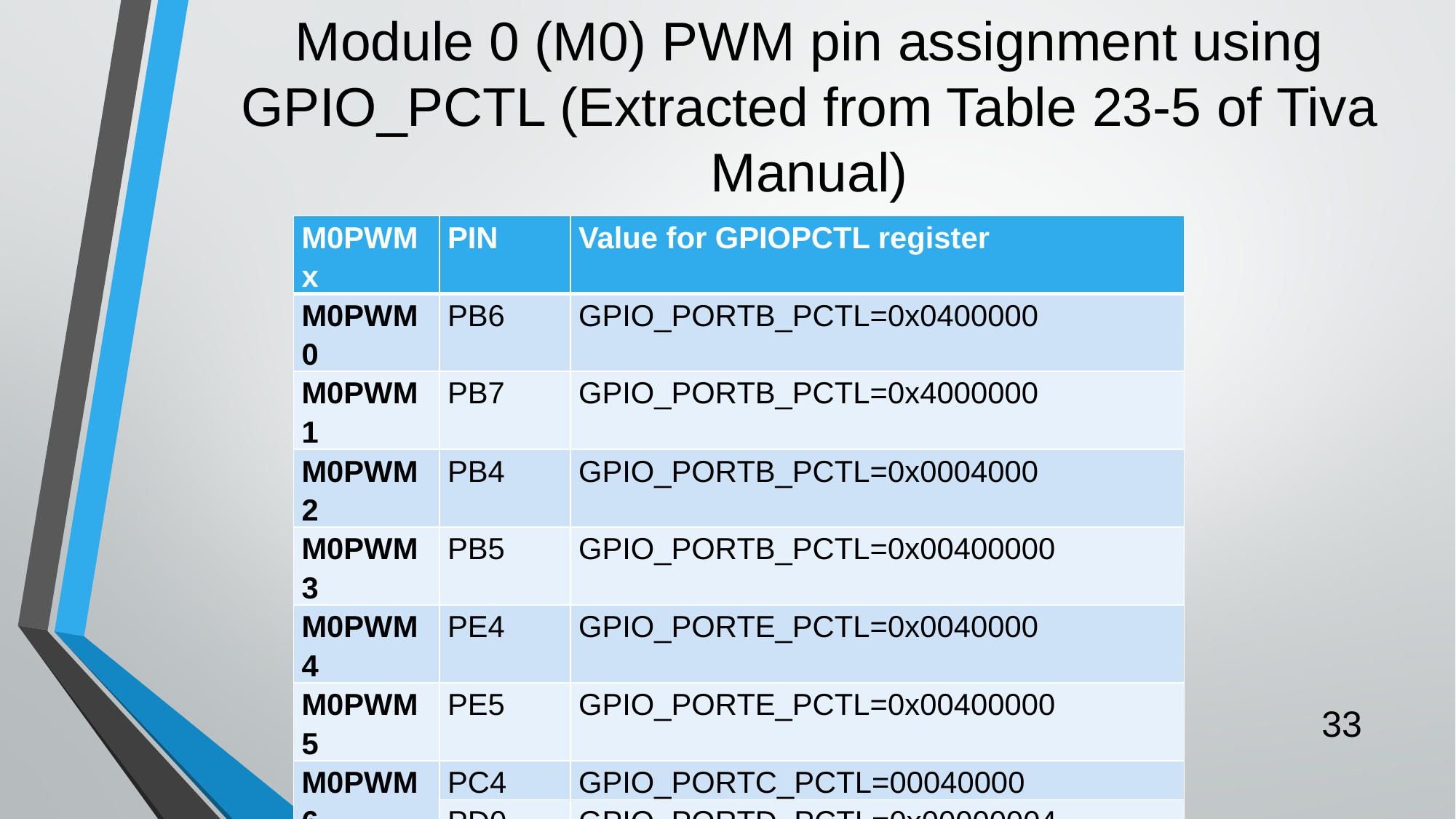

# Module 0 (M0) PWM pin assignment using GPIO_PCTL (Extracted from Table 23-5 of Tiva Manual)
| M0PWMx | PIN | Value for GPIOPCTL register |
| --- | --- | --- |
| M0PWM0 | PB6 | GPIO\_PORTB\_PCTL=0x0400000 |
| M0PWM1 | PB7 | GPIO\_PORTB\_PCTL=0x4000000 |
| M0PWM2 | PB4 | GPIO\_PORTB\_PCTL=0x0004000 |
| M0PWM3 | PB5 | GPIO\_PORTB\_PCTL=0x00400000 |
| M0PWM4 | PE4 | GPIO\_PORTE\_PCTL=0x0040000 |
| M0PWM5 | PE5 | GPIO\_PORTE\_PCTL=0x00400000 |
| M0PWM6 | PC4 | GPIO\_PORTC\_PCTL=00040000 |
|  | PD0 | GPIO\_PORTD\_PCTL=0x00000004 |
| M0PWM7 | PC5 | GPIO\_PORTC\_PCTL=0x00400000 |
|  | PD1 | GPIO\_PORTD\_PCTL=0x00000040 |
33